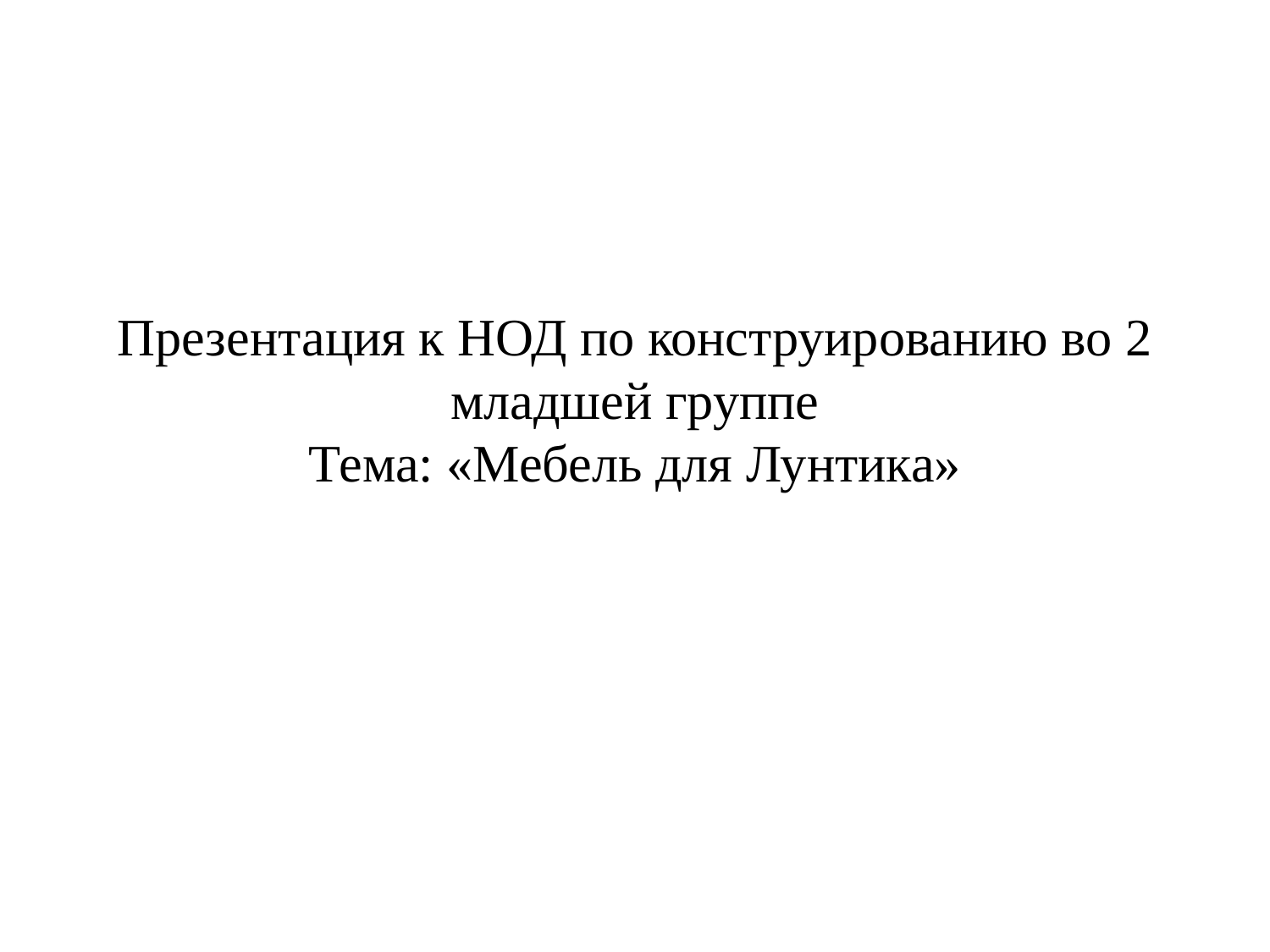

# Презентация к НОД по конструированию во 2 младшей группе Тема: «Мебель для Лунтика»